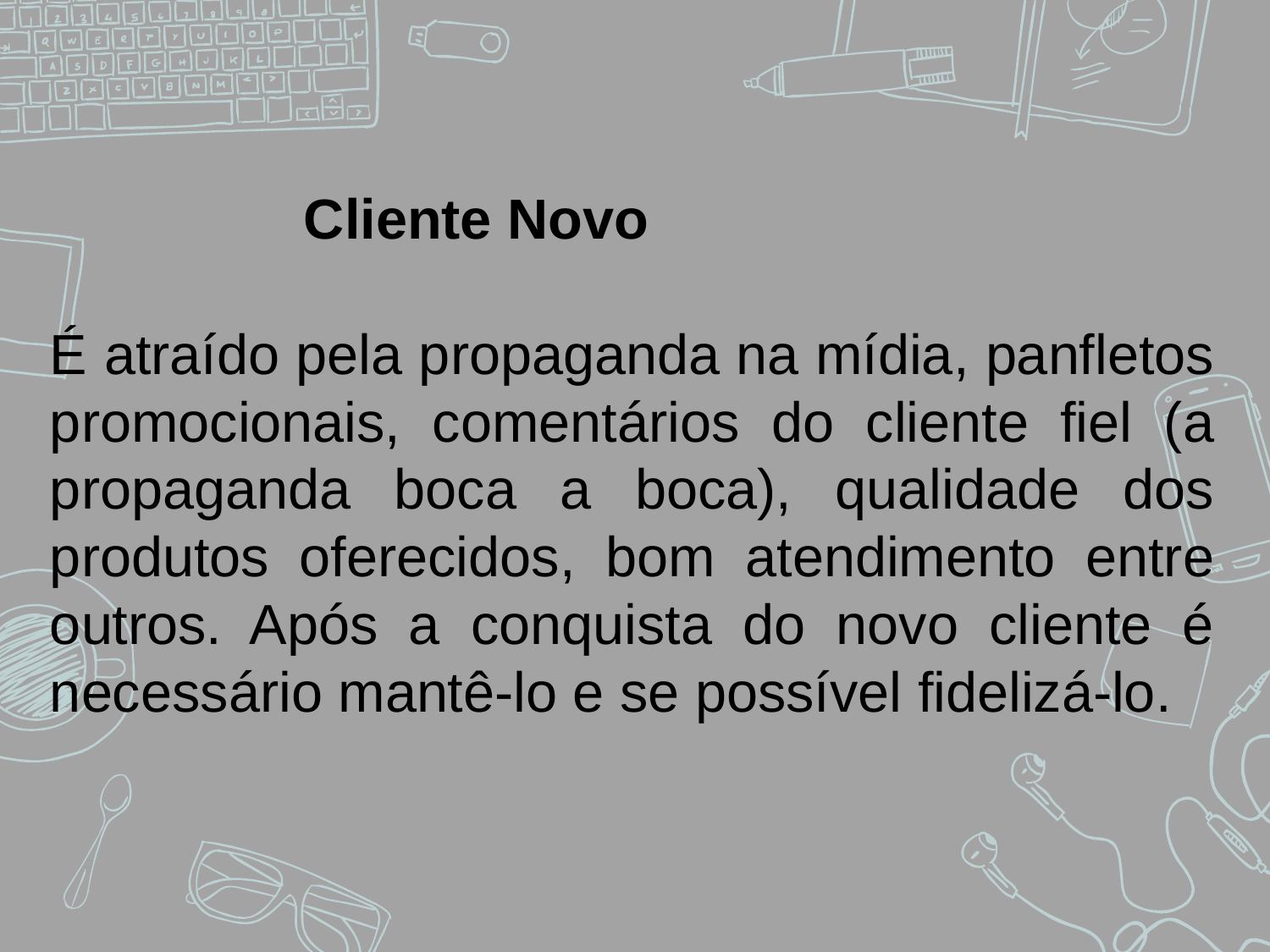

Cliente Novo

É atraído pela propaganda na mídia, panfletos promocionais, comentários do cliente fiel (a propaganda boca a boca), qualidade dos produtos oferecidos, bom atendimento entre outros. Após a conquista do novo cliente é necessário mantê-lo e se possível fidelizá-lo.